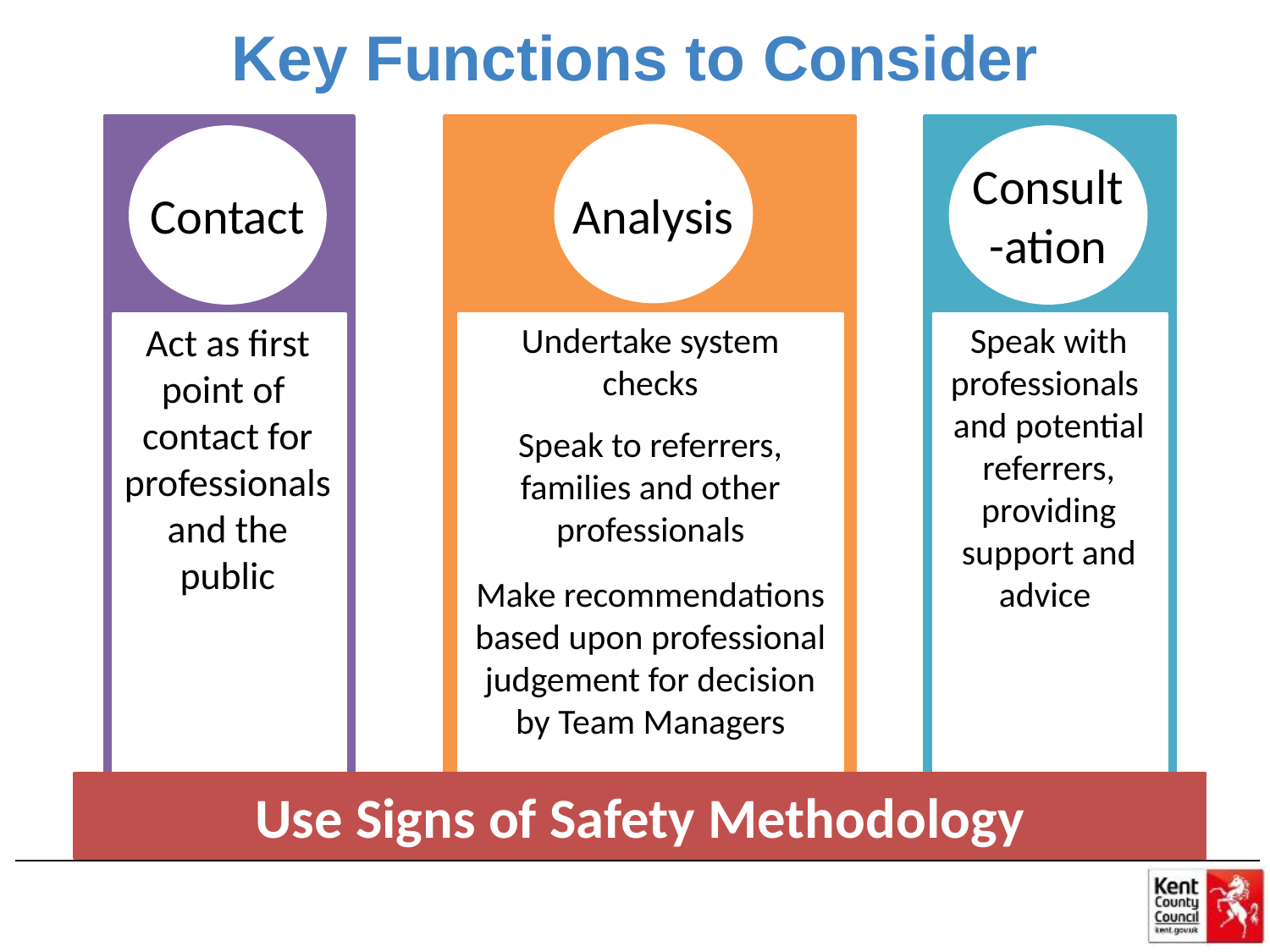

# Key Functions to Consider

Contact
Act as first point of
contact for professionals and the public

Analysis
Undertake system checks
Speak to referrers, families and other professionals

Make recommendations based upon professional judgement for decision by Team Managers

Consult
-ation
Speak with professionals
and potential referrers, providing support and advice

Use Signs of Safety Methodology